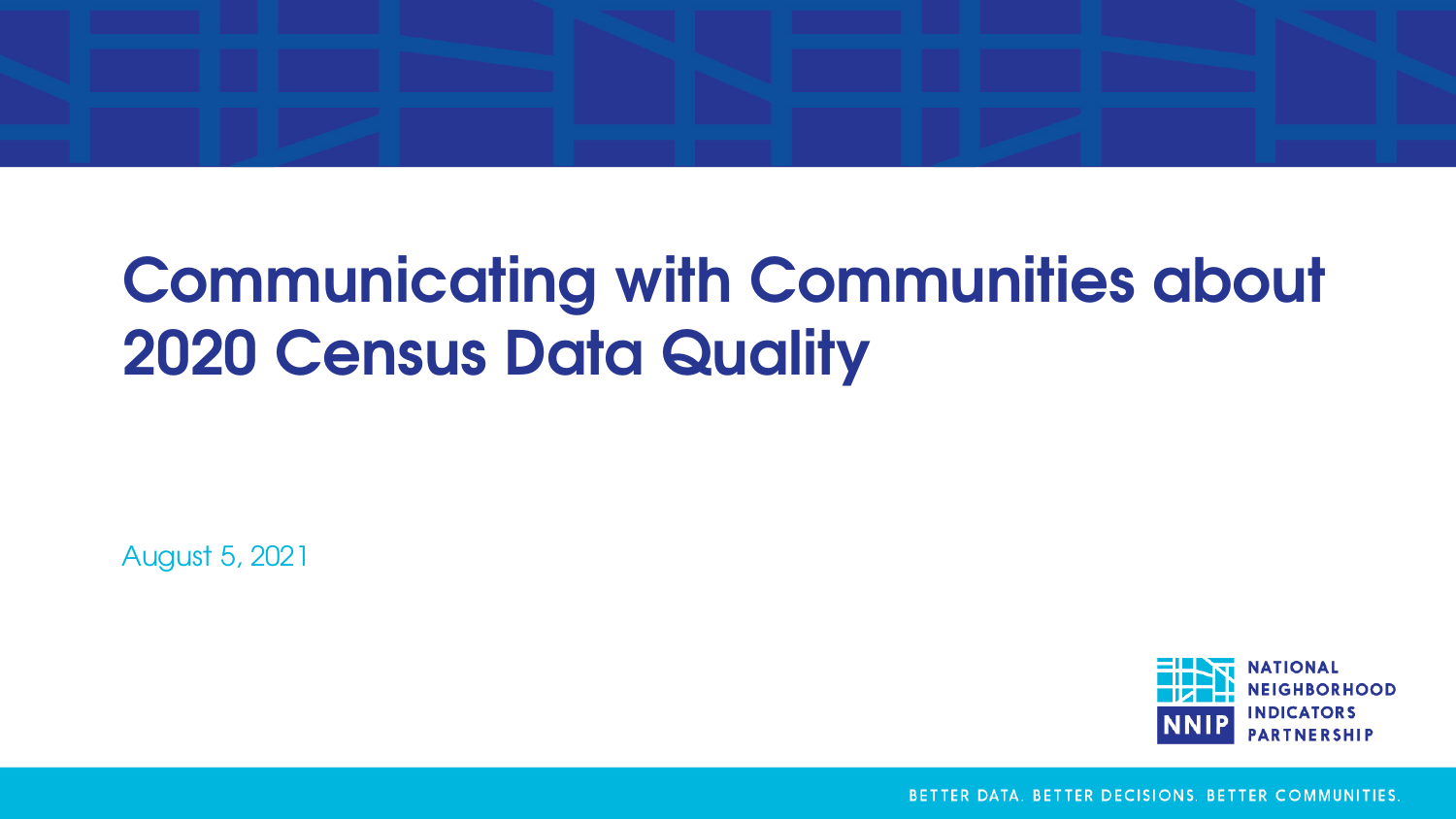

# Communicating with Communities about 2020 Census Data Quality
August 5, 2021